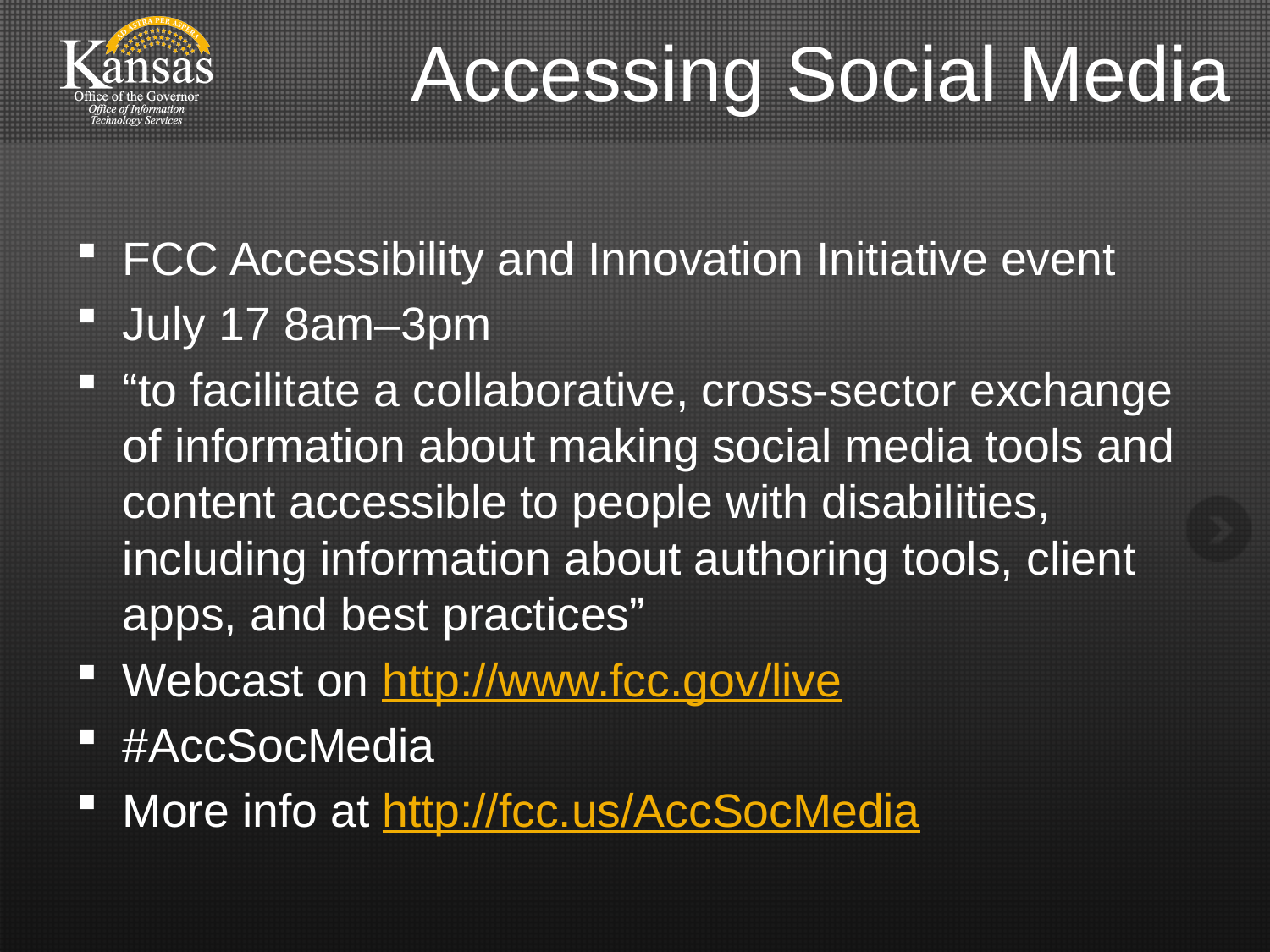

# Accessing Social Media
FCC Accessibility and Innovation Initiative event
July 17 8am–3pm
“to facilitate a collaborative, cross-sector exchange of information about making social media tools and content accessible to people with disabilities, including information about authoring tools, client apps, and best practices”
Webcast on http://www.fcc.gov/live
#AccSocMedia
More info at http://fcc.us/AccSocMedia